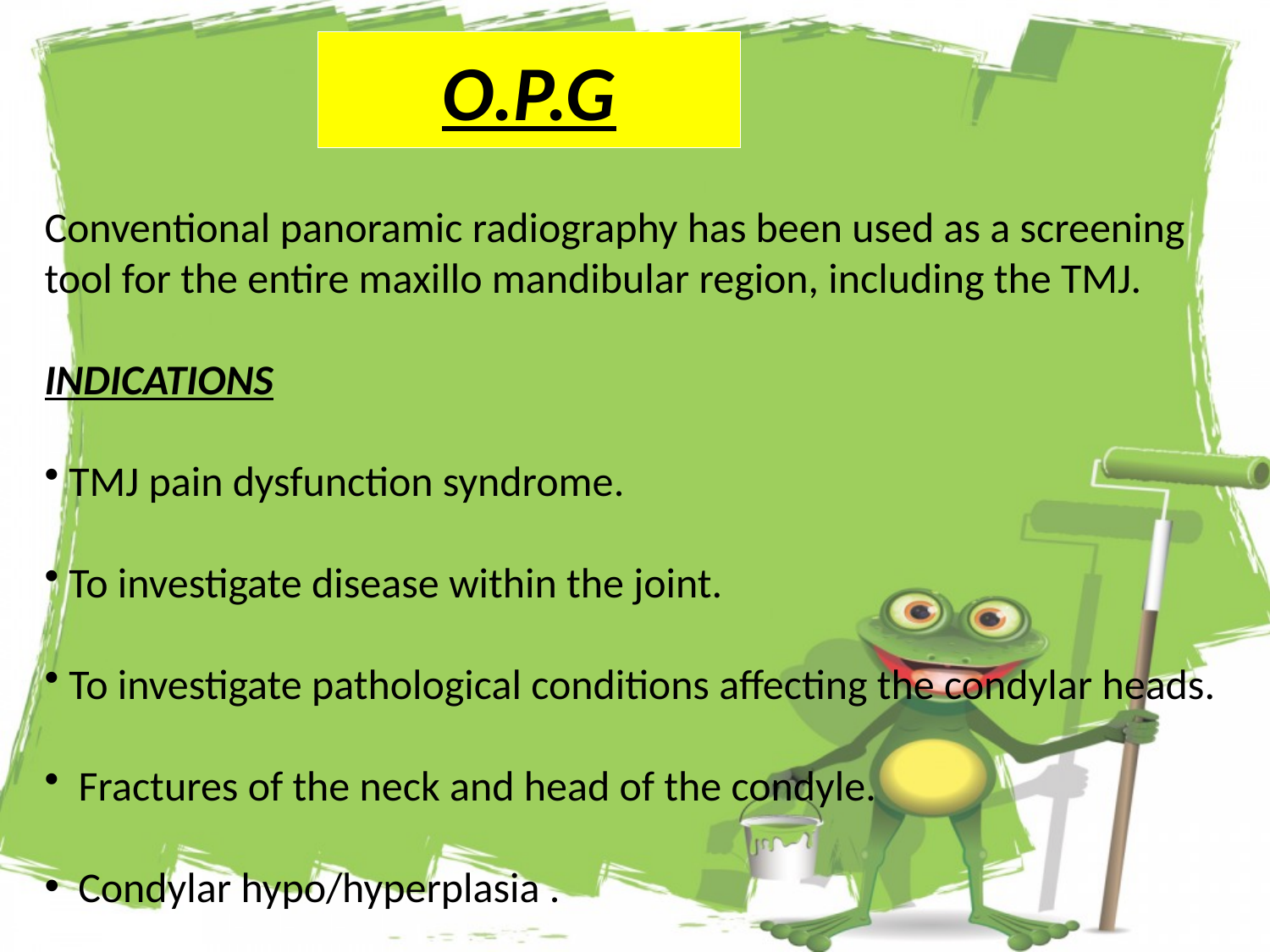

# O.P.G
Conventional panoramic radiography has been used as a screening tool for the entire maxillo mandibular region, including the TMJ.

INDICATIONS

 TMJ pain dysfunction syndrome.

 To investigate disease within the joint.

 To investigate pathological conditions affecting the condylar heads.

  Fractures of the neck and head of the condyle.

  Condylar hypo/hyperplasia .